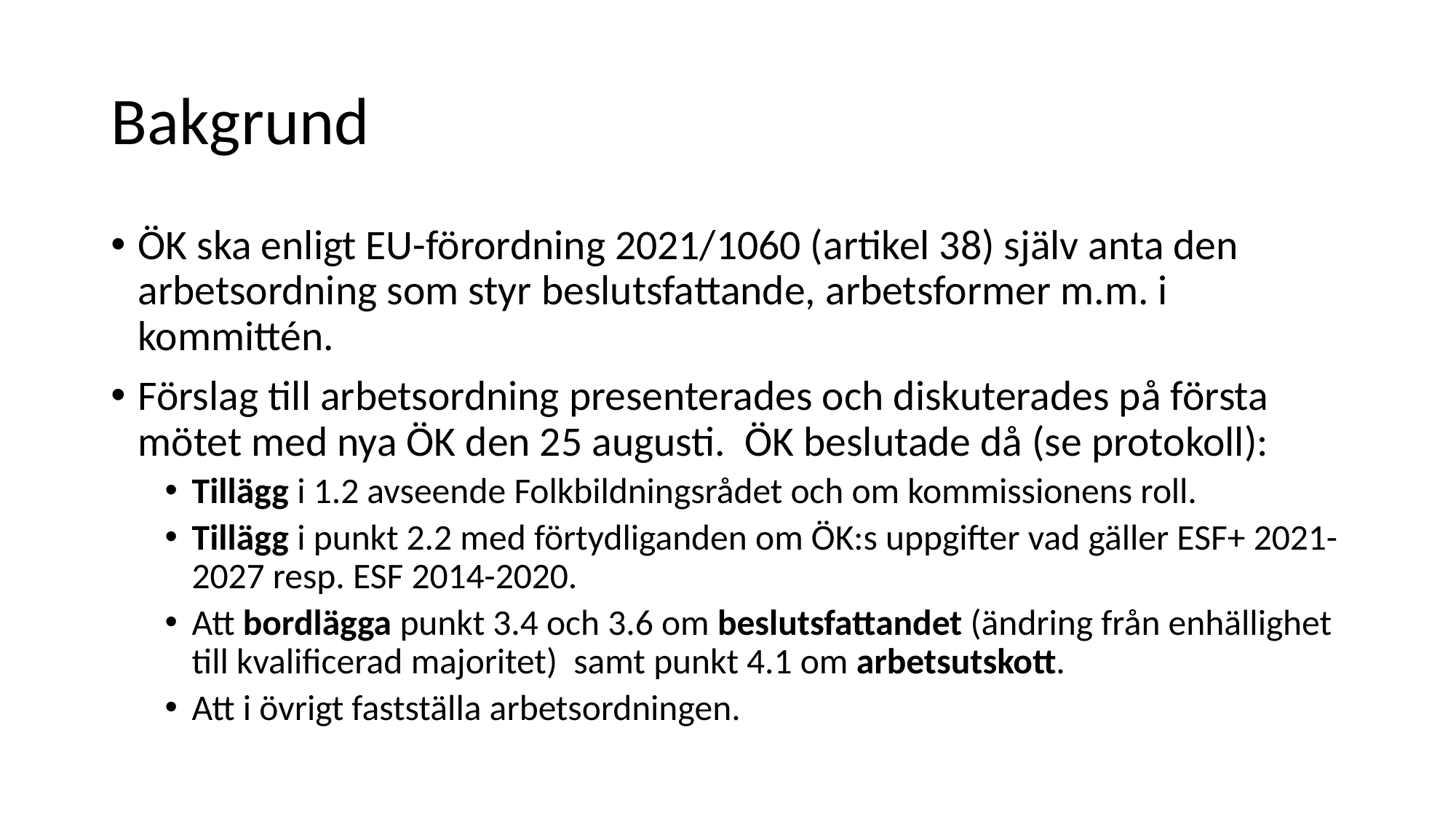

# Bakgrund
ÖK ska enligt EU-förordning 2021/1060 (artikel 38) själv anta den arbetsordning som styr beslutsfattande, arbetsformer m.m. i kommittén.
Förslag till arbetsordning presenterades och diskuterades på första mötet med nya ÖK den 25 augusti.  ÖK beslutade då (se protokoll):
Tillägg i 1.2 avseende Folkbildningsrådet och om kommissionens roll.
Tillägg i punkt 2.2 med förtydliganden om ÖK:s uppgifter vad gäller ESF+ 2021-2027 resp. ESF 2014-2020.
Att bordlägga punkt 3.4 och 3.6 om beslutsfattandet (ändring från enhällighet till kvalificerad majoritet)  samt punkt 4.1 om arbetsutskott.
Att i övrigt fastställa arbetsordningen.